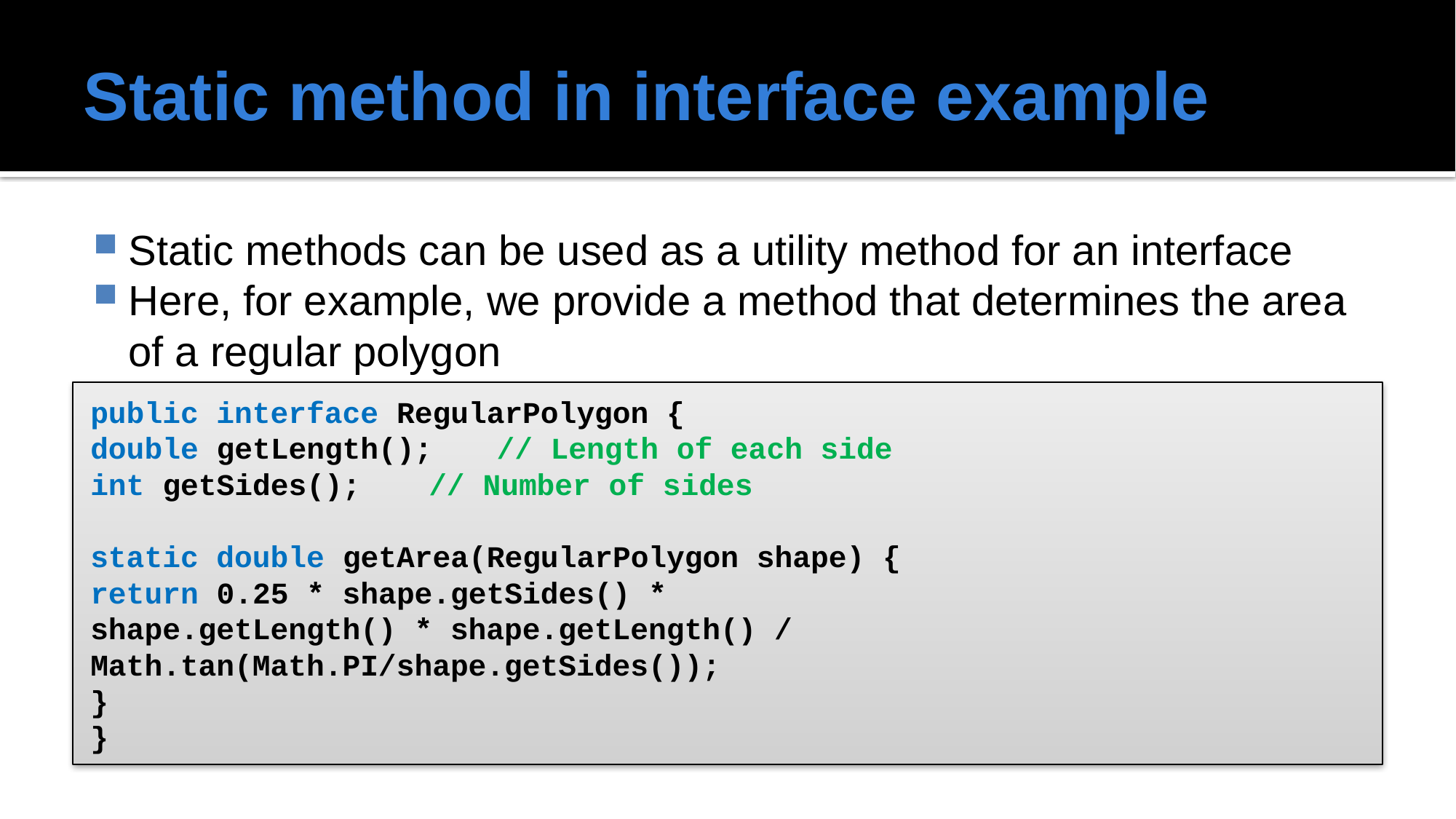

# Static method in interface example
Static methods can be used as a utility method for an interface
Here, for example, we provide a method that determines the area of a regular polygon
public interface RegularPolygon {
	double getLength(); 	// Length of each side
	int getSides(); 		// Number of sides

	static double getArea(RegularPolygon shape) {
		return 0.25 * shape.getSides() *
		shape.getLength() * shape.getLength() / 			Math.tan(Math.PI/shape.getSides());
	}
}